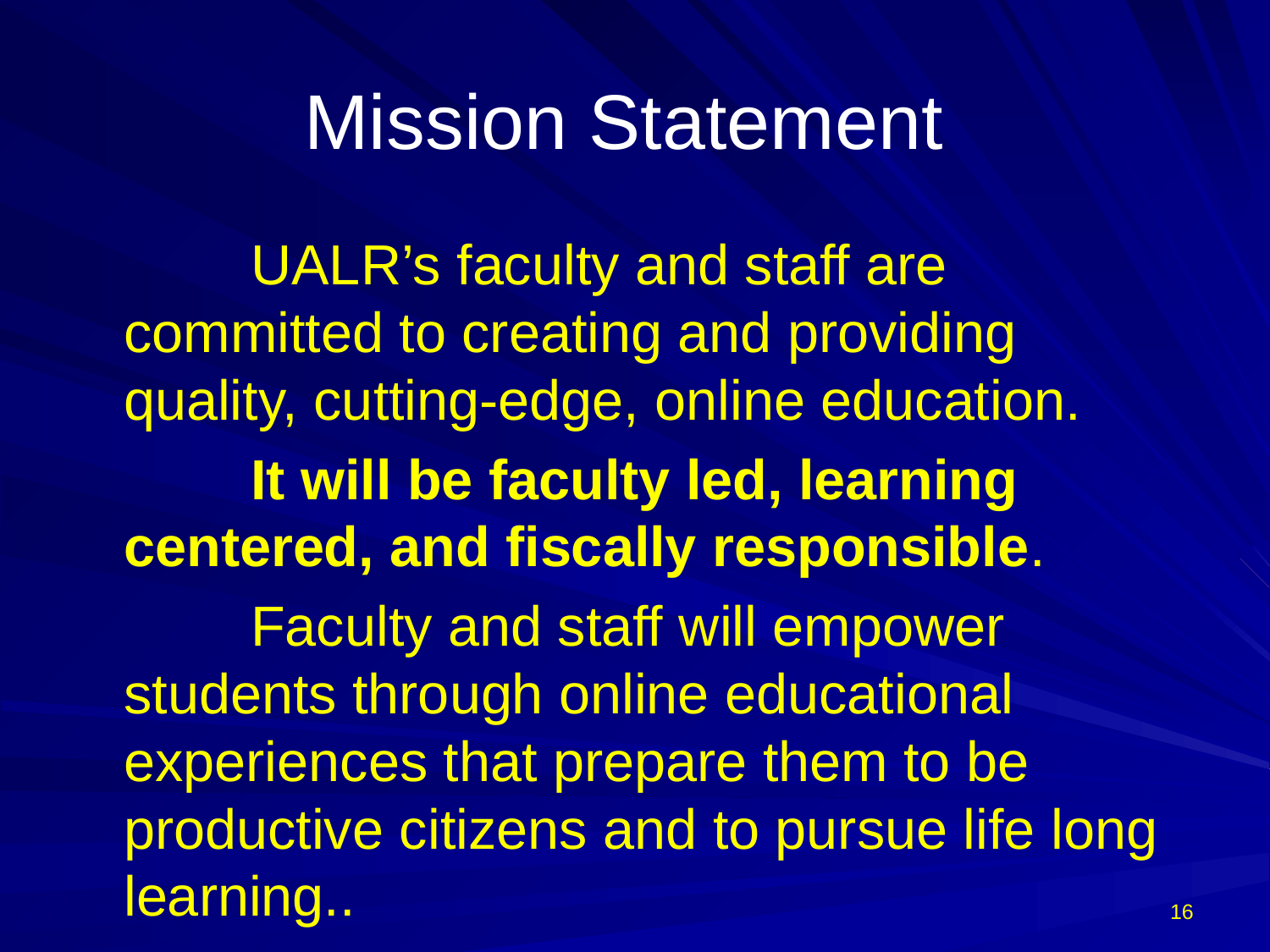

# Mission Statement
		UALR’s faculty and staff are committed to creating and providing quality, cutting-edge, online education.
		It will be faculty led, learning centered, and fiscally responsible.
		Faculty and staff will empower students through online educational experiences that prepare them to be productive citizens and to pursue life long learning..

16